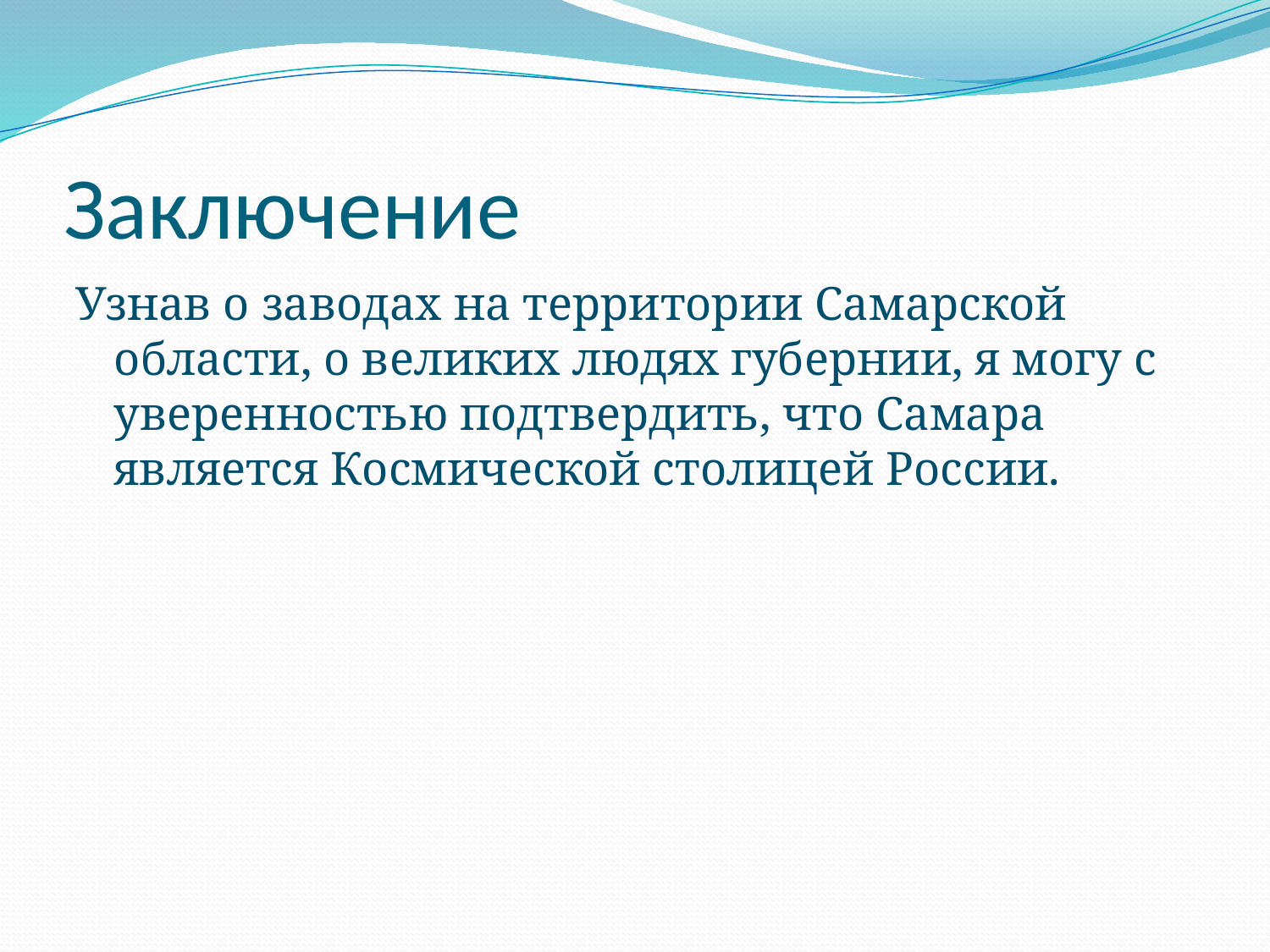

# Заключение
Узнав о заводах на территории Самарской области, о великих людях губернии, я могу с уверенностью подтвердить, что Самара является Космической столицей России.